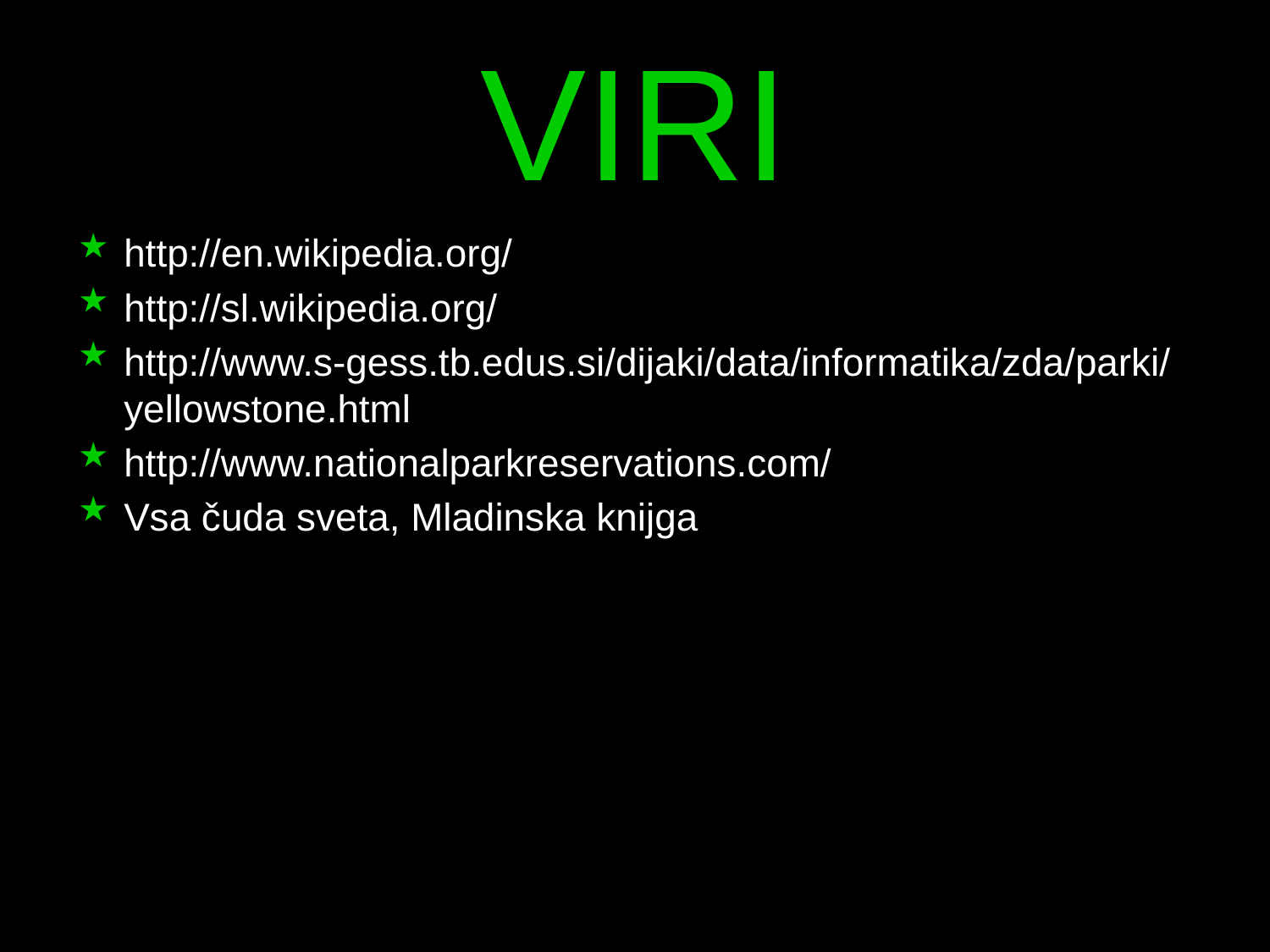

# VIRI
http://en.wikipedia.org/
http://sl.wikipedia.org/
http://www.s-gess.tb.edus.si/dijaki/data/informatika/zda/parki/yellowstone.html
http://www.nationalparkreservations.com/
Vsa čuda sveta, Mladinska knijga